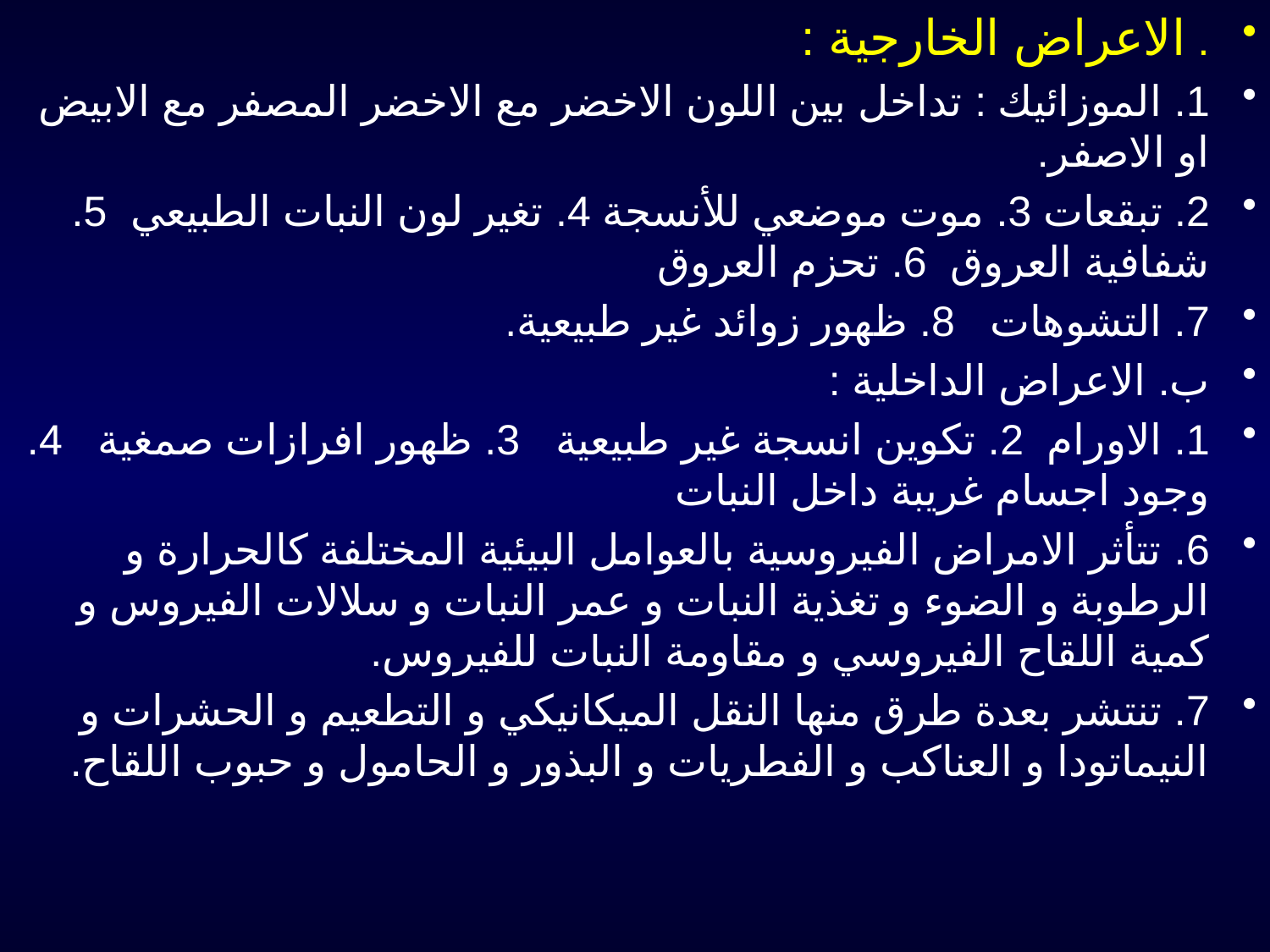

# . الاعراض الخارجية :
1. الموزائيك : تداخل بين اللون الاخضر مع الاخضر المصفر مع الابيض او الاصفر.
2. تبقعات 3. موت موضعي للأنسجة 4. تغير لون النبات الطبيعي  5. شفافية العروق  6. تحزم العروق
7. التشوهات   8. ظهور زوائد غير طبيعية.
ب. الاعراض الداخلية :
1. الاورام  2. تكوين انسجة غير طبيعية   3. ظهور افرازات صمغية   4. وجود اجسام غريبة داخل النبات
6. تتأثر الامراض الفيروسية بالعوامل البيئية المختلفة كالحرارة و الرطوبة و الضوء و تغذية النبات و عمر النبات و سلالات الفيروس و كمية اللقاح الفيروسي و مقاومة النبات للفيروس.
7. تنتشر بعدة طرق منها النقل الميكانيكي و التطعيم و الحشرات و النيماتودا و العناكب و الفطريات و البذور و الحامول و حبوب اللقاح.